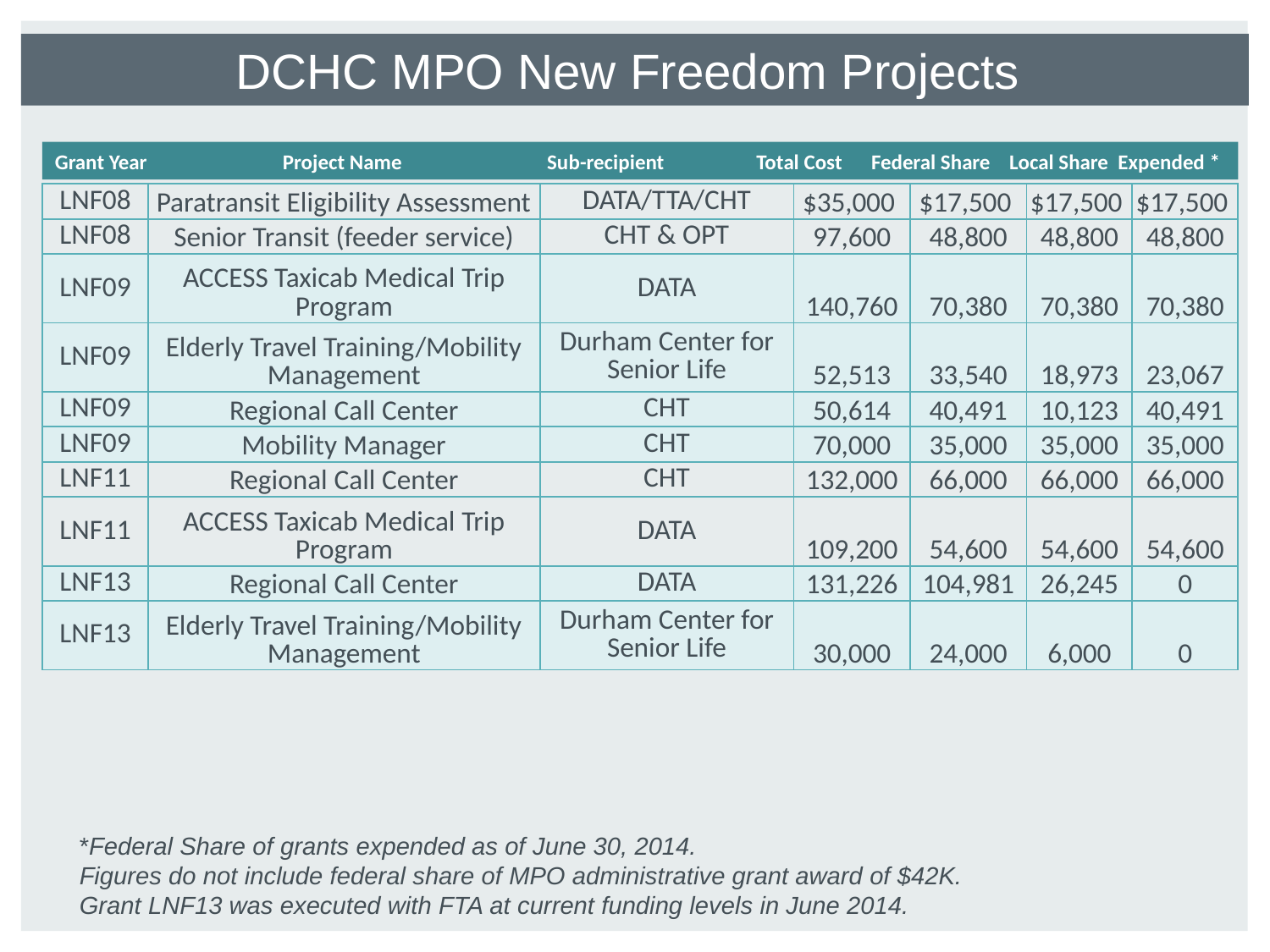

DCHC MPO New Freedom Projects
Grant Year                            Project Name                              Sub-recipient                   Total Cost      Federal Share    Local Share  Expended *
| LNF08 | Paratransit Eligibility Assessment | DATA/TTA/CHT | $35,000 | $17,500 | $17,500 | $17,500 |
| --- | --- | --- | --- | --- | --- | --- |
| LNF08 | Senior Transit (feeder service) | CHT & OPT | 97,600 | 48,800 | 48,800 | 48,800 |
| LNF09 | ACCESS Taxicab Medical Trip Program | DATA | 140,760 | 70,380 | 70,380 | 70,380 |
| LNF09 | Elderly Travel Training/Mobility Management | Durham Center for Senior Life | 52,513 | 33,540 | 18,973 | 23,067 |
| LNF09 | Regional Call Center | CHT | 50,614 | 40,491 | 10,123 | 40,491 |
| LNF09 | Mobility Manager | CHT | 70,000 | 35,000 | 35,000 | 35,000 |
| LNF11 | Regional Call Center | CHT | 132,000 | 66,000 | 66,000 | 66,000 |
| LNF11 | ACCESS Taxicab Medical Trip Program | DATA | 109,200 | 54,600 | 54,600 | 54,600 |
| LNF13 | Regional Call Center | DATA | 131,226 | 104,981 | 26,245 | 0 |
| LNF13 | Elderly Travel Training/Mobility Management | Durham Center for Senior Life | 30,000 | 24,000 | 6,000 | 0 |
*Federal Share of grants expended as of June 30, 2014.
Figures do not include federal share of MPO administrative grant award of $42K.
Grant LNF13 was executed with FTA at current funding levels in June 2014.